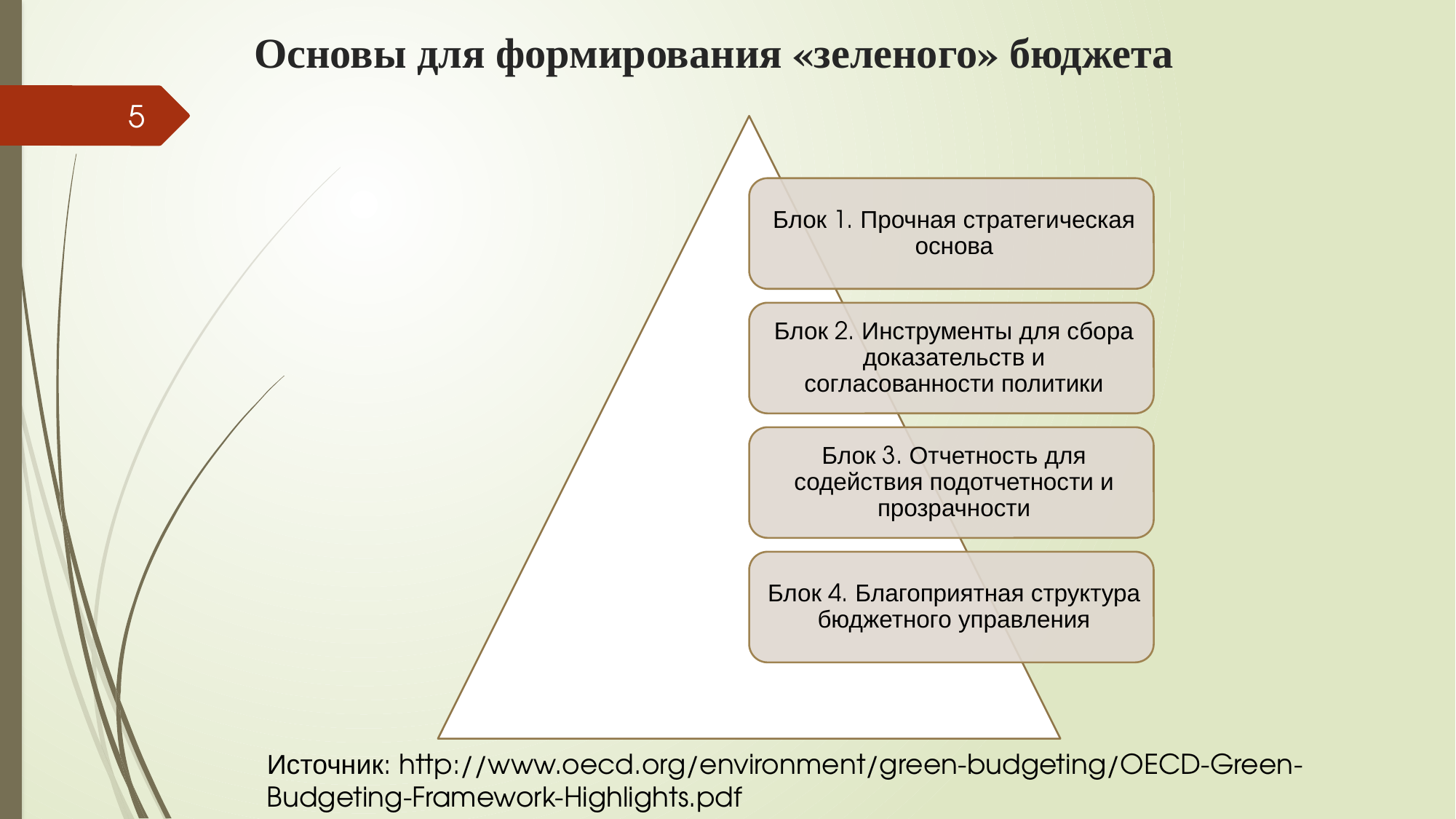

# Основы для формирования «зеленого» бюджета
5
Блок 1. Прочная стратегическая основа
Блок 2. Инструменты для сбора доказательств и согласованности политики
Блок 3. Отчетность для содействия подотчетности и прозрачности
Блок 4. Благоприятная структура бюджетного управления

Источник: http://www.oecd.org/environment/green-budgeting/OECD-Green-Budgeting-Framework-Highlights.pdf